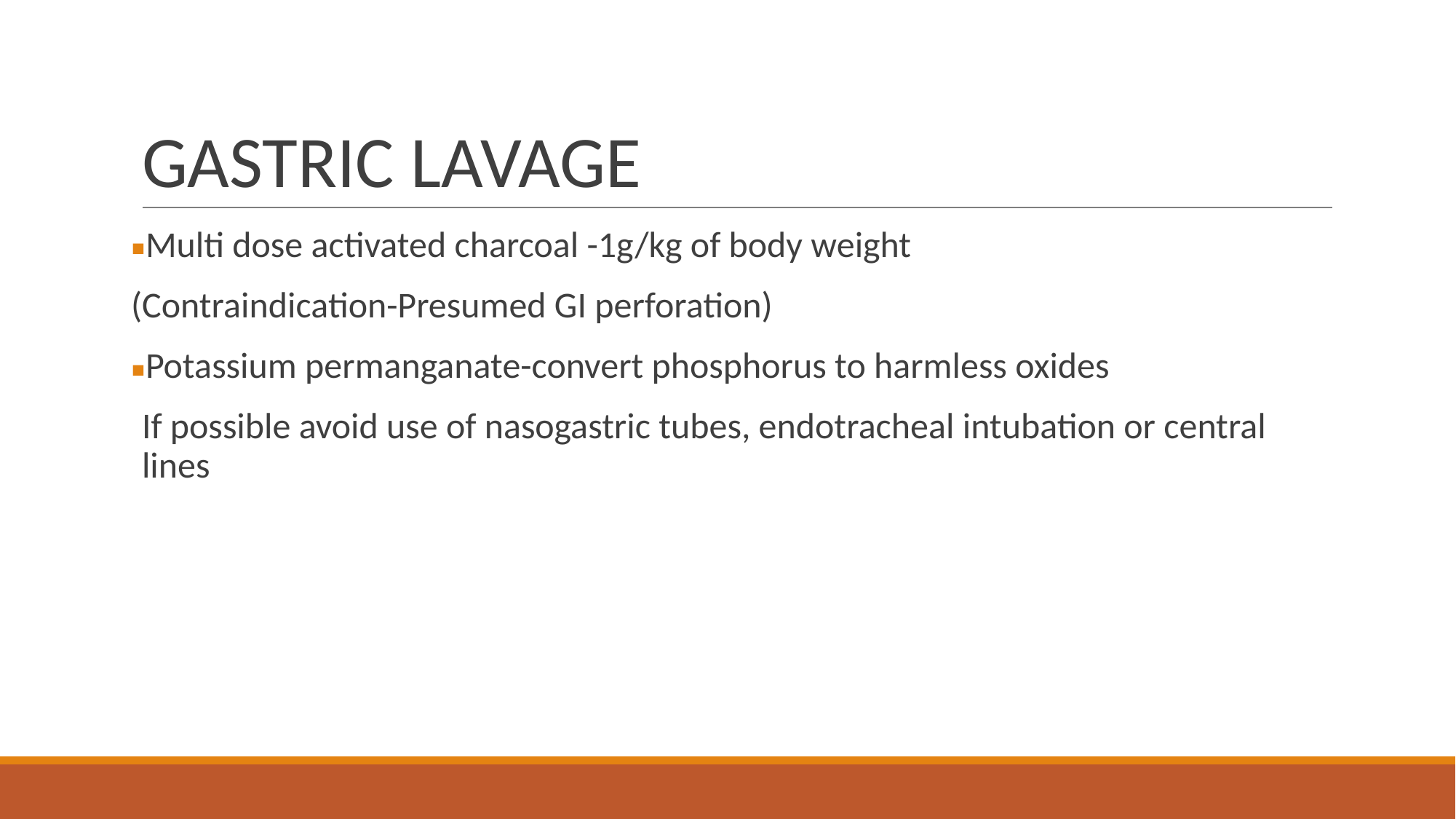

# GASTRIC LAVAGE
Multi dose activated charcoal -1g/kg of body weight
(Contraindication-Presumed GI perforation)
Potassium permanganate-convert phosphorus to harmless oxides
If possible avoid use of nasogastric tubes, endotracheal intubation or central lines